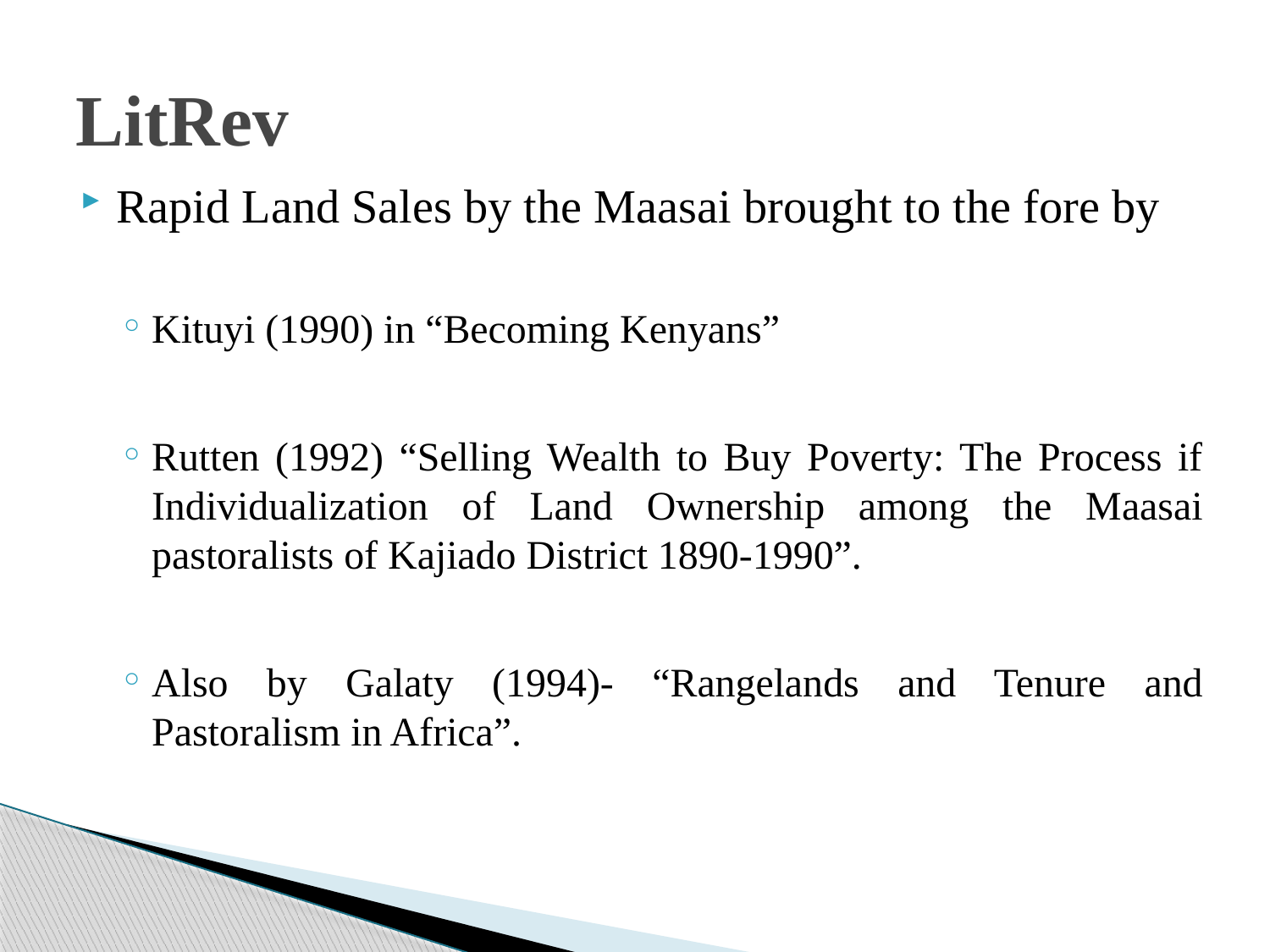

# LitRev
Rapid Land Sales by the Maasai brought to the fore by

Kituyi (1990) in “Becoming Kenyans”

Rutten (1992) “Selling Wealth to Buy Poverty: The Process if Individualization of Land Ownership among the Maasai pastoralists of Kajiado District 1890-1990”.

Also by Galaty (1994)- “Rangelands and Tenure and Pastoralism in Africa”.